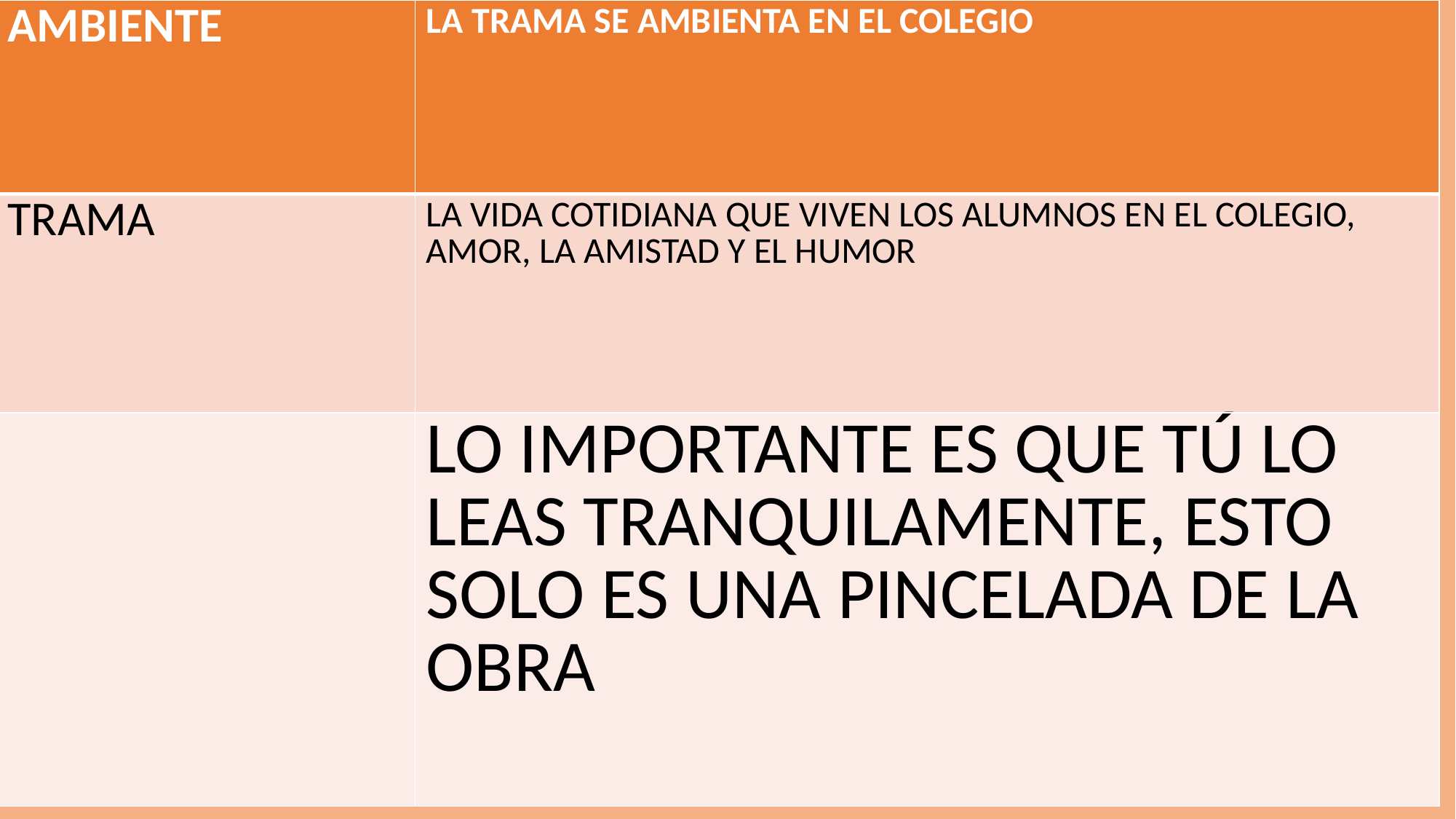

| AMBIENTE | LA TRAMA SE AMBIENTA EN EL COLEGIO |
| --- | --- |
| TRAMA | LA VIDA COTIDIANA QUE VIVEN LOS ALUMNOS EN EL COLEGIO, AMOR, LA AMISTAD Y EL HUMOR |
|  | LO IMPORTANTE ES QUE TÚ LO LEAS TRANQUILAMENTE, ESTO SOLO ES UNA PINCELADA DE LA OBRA |